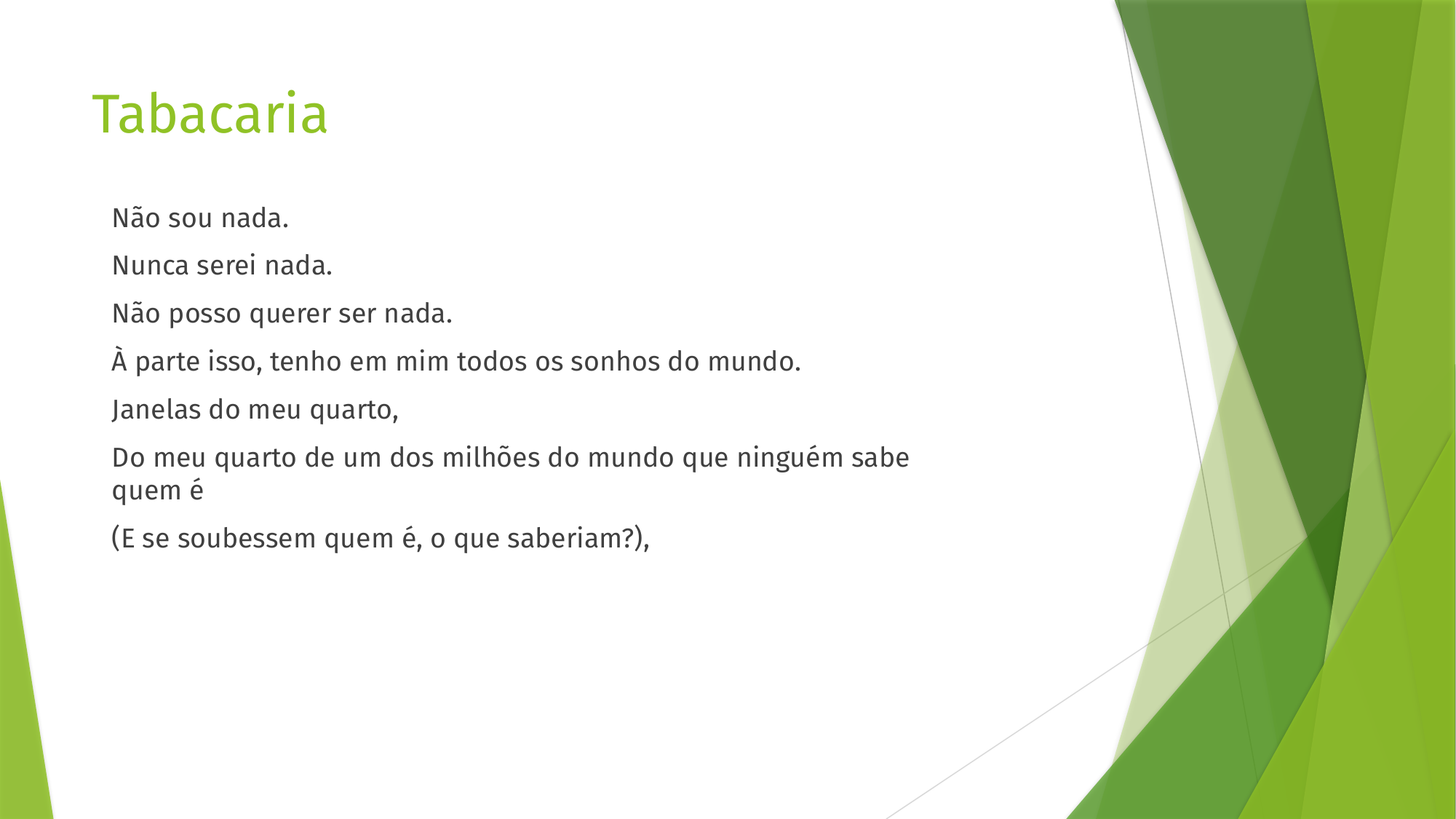

# Tabacaria
Não sou nada.
Nunca serei nada.
Não posso querer ser nada.
À parte isso, tenho em mim todos os sonhos do mundo.
Janelas do meu quarto,
Do meu quarto de um dos milhões do mundo que ninguém sabe quem é
(E se soubessem quem é, o que saberiam?),